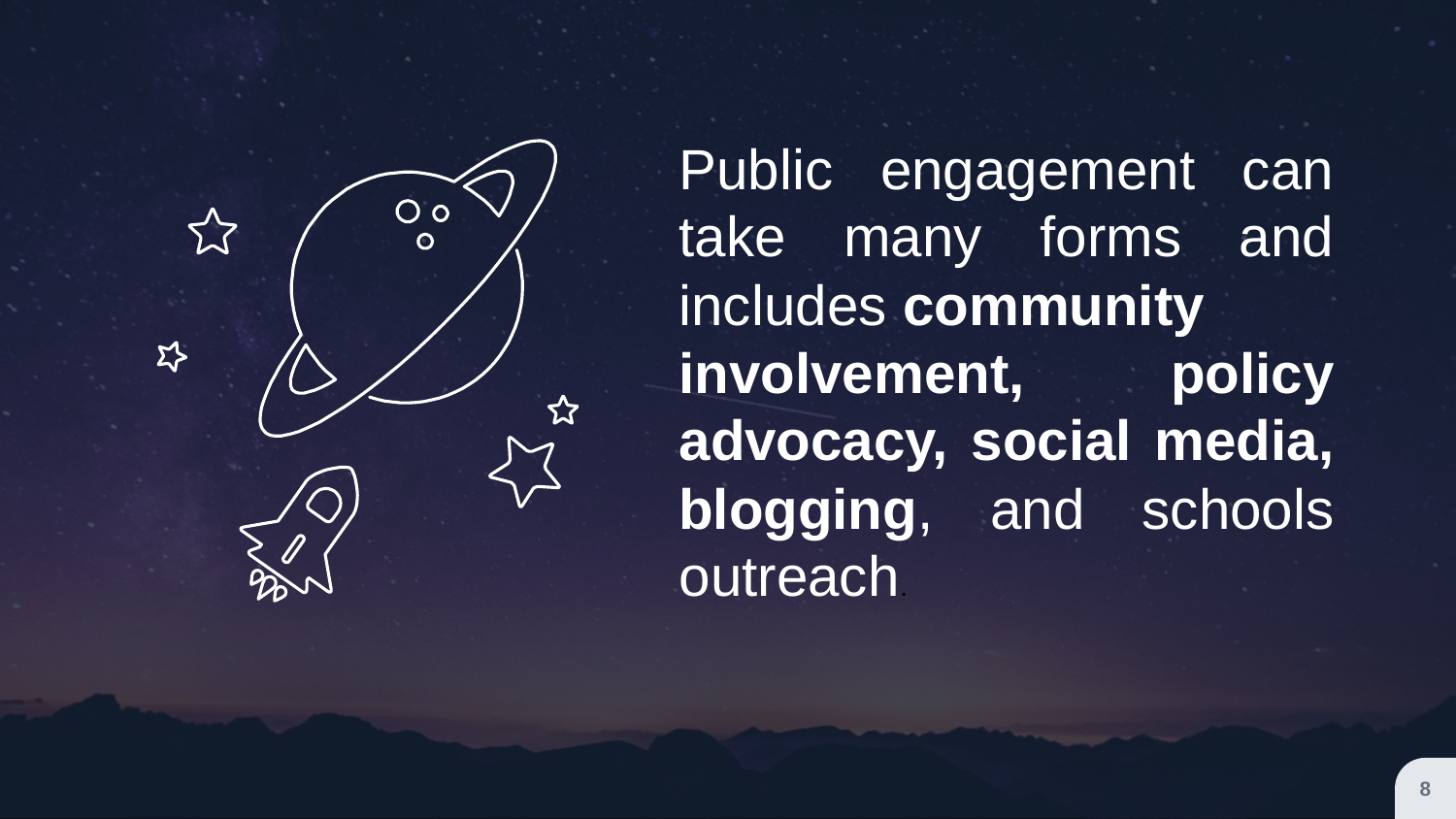

Public engagement can take many forms and includes community involvement, policy advocacy, social media, blogging, and schools outreach.

8